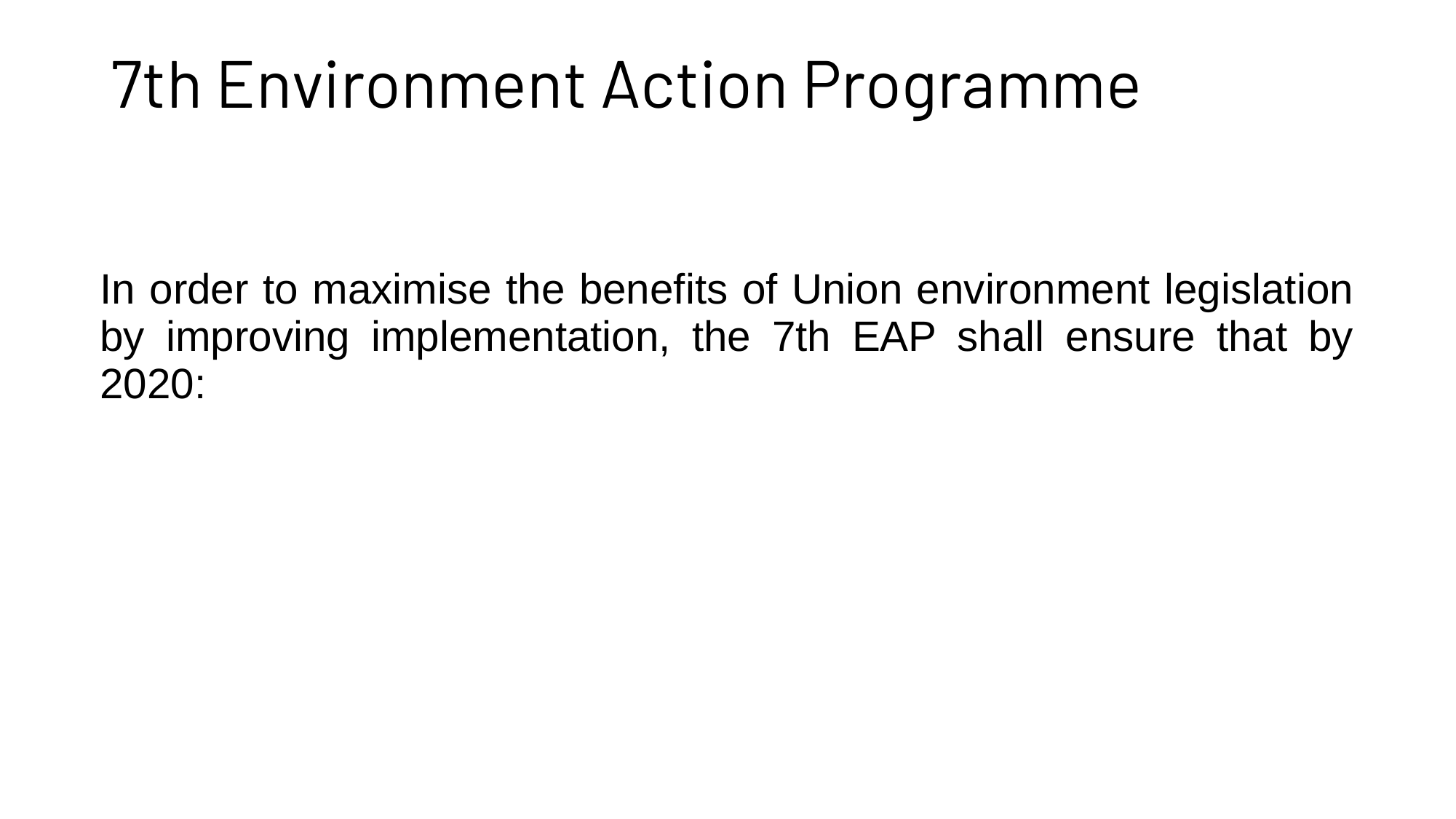

# 7th Environment Action Programme

| In order to maximise the benefits of Union environment legislation by improving implementation, the 7th EAP shall ensure that by 2020: |
| --- |